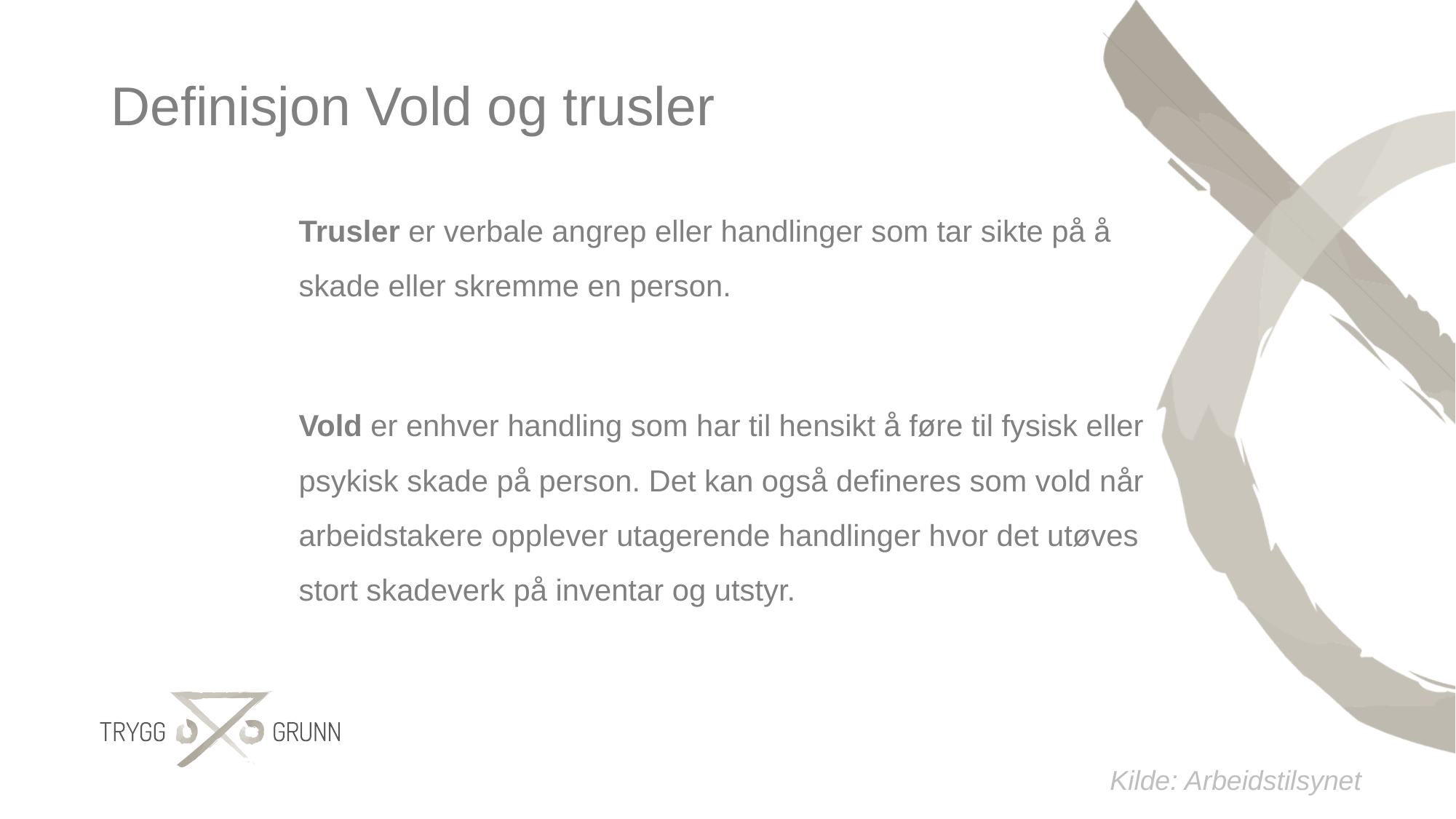

# Definisjon Vold og trusler
Trusler er verbale angrep eller handlinger som tar sikte på å skade eller skremme en person.

Vold er enhver handling som har til hensikt å føre til fysisk eller psykisk skade på person. Det kan også defineres som vold når arbeidstakere opplever utagerende handlinger hvor det utøves stort skadeverk på inventar og utstyr.

Kilde: Arbeidstilsynet